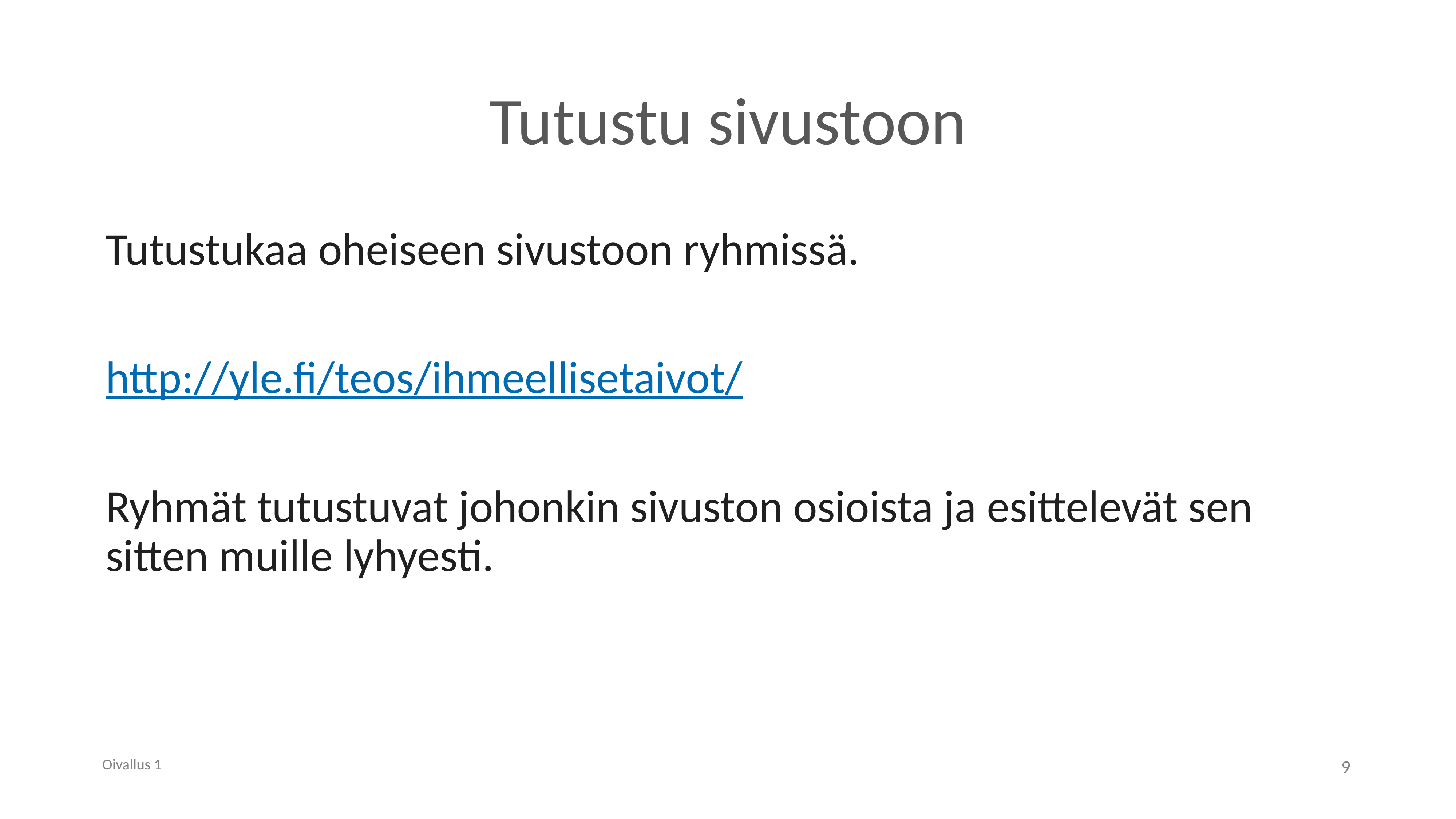

# Tutustu sivustoon
Tutustukaa oheiseen sivustoon ryhmissä.

http://yle.fi/teos/ihmeellisetaivot/

Ryhmät tutustuvat johonkin sivuston osioista ja esittelevät sen sitten muille lyhyesti.
Oivallus 1
9